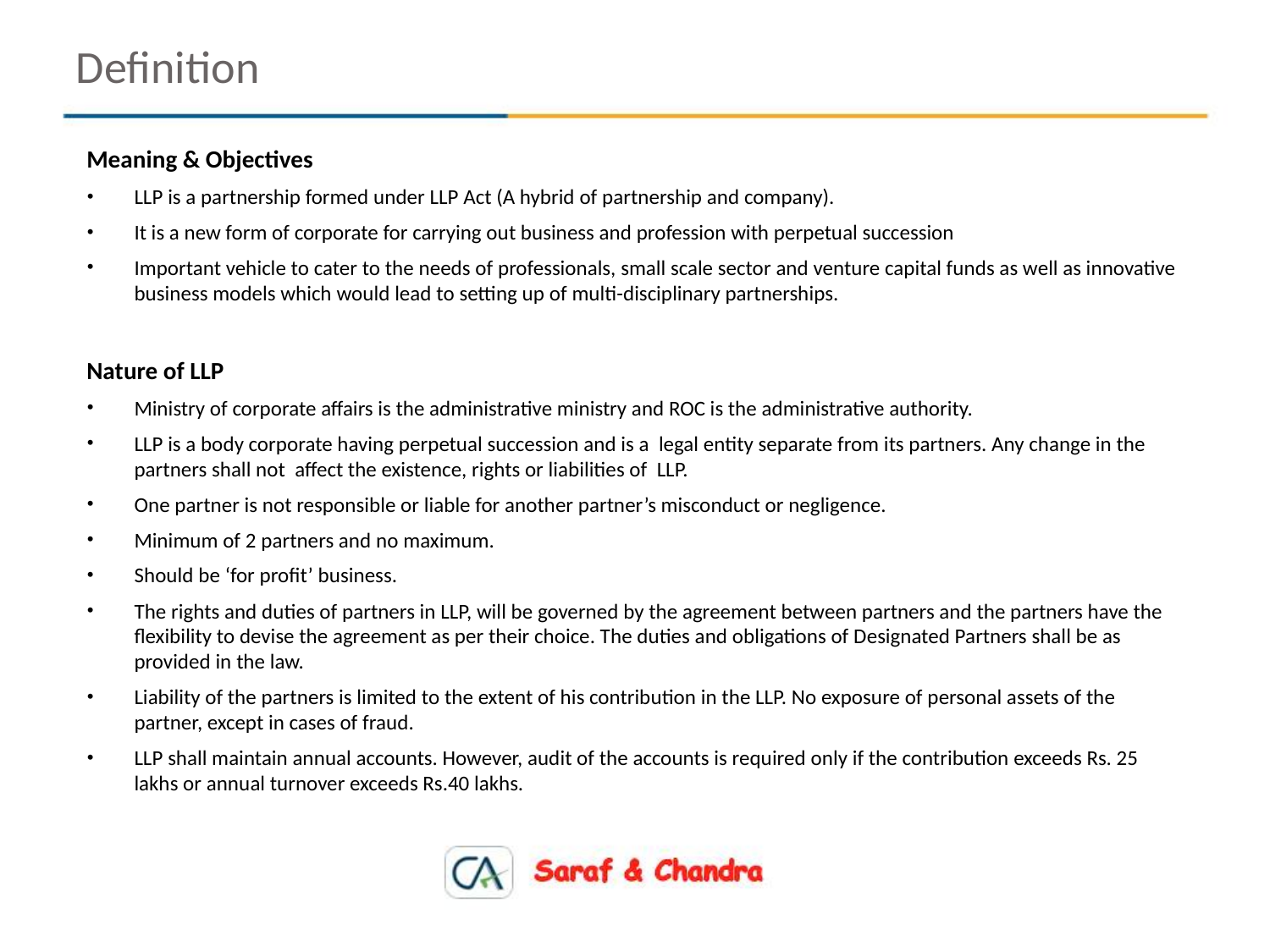

Definition
Meaning & Objectives
LLP is a partnership formed under LLP Act (A hybrid of partnership and company).
It is a new form of corporate for carrying out business and profession with perpetual succession
Important vehicle to cater to the needs of professionals, small scale sector and venture capital funds as well as innovative business models which would lead to setting up of multi-disciplinary partnerships.

Nature of LLP
Ministry of corporate affairs is the administrative ministry and ROC is the administrative authority.
LLP is a body corporate having perpetual succession and is a  legal entity separate from its partners. Any change in the partners shall not  affect the existence, rights or liabilities of  LLP.
One partner is not responsible or liable for another partner’s misconduct or negligence.
Minimum of 2 partners and no maximum.
Should be ‘for profit’ business.
The rights and duties of partners in LLP, will be governed by the agreement between partners and the partners have the flexibility to devise the agreement as per their choice. The duties and obligations of Designated Partners shall be as provided in the law.
Liability of the partners is limited to the extent of his contribution in the LLP. No exposure of personal assets of the partner, except in cases of fraud.
LLP shall maintain annual accounts. However, audit of the accounts is required only if the contribution exceeds Rs. 25 lakhs or annual turnover exceeds Rs.40 lakhs.